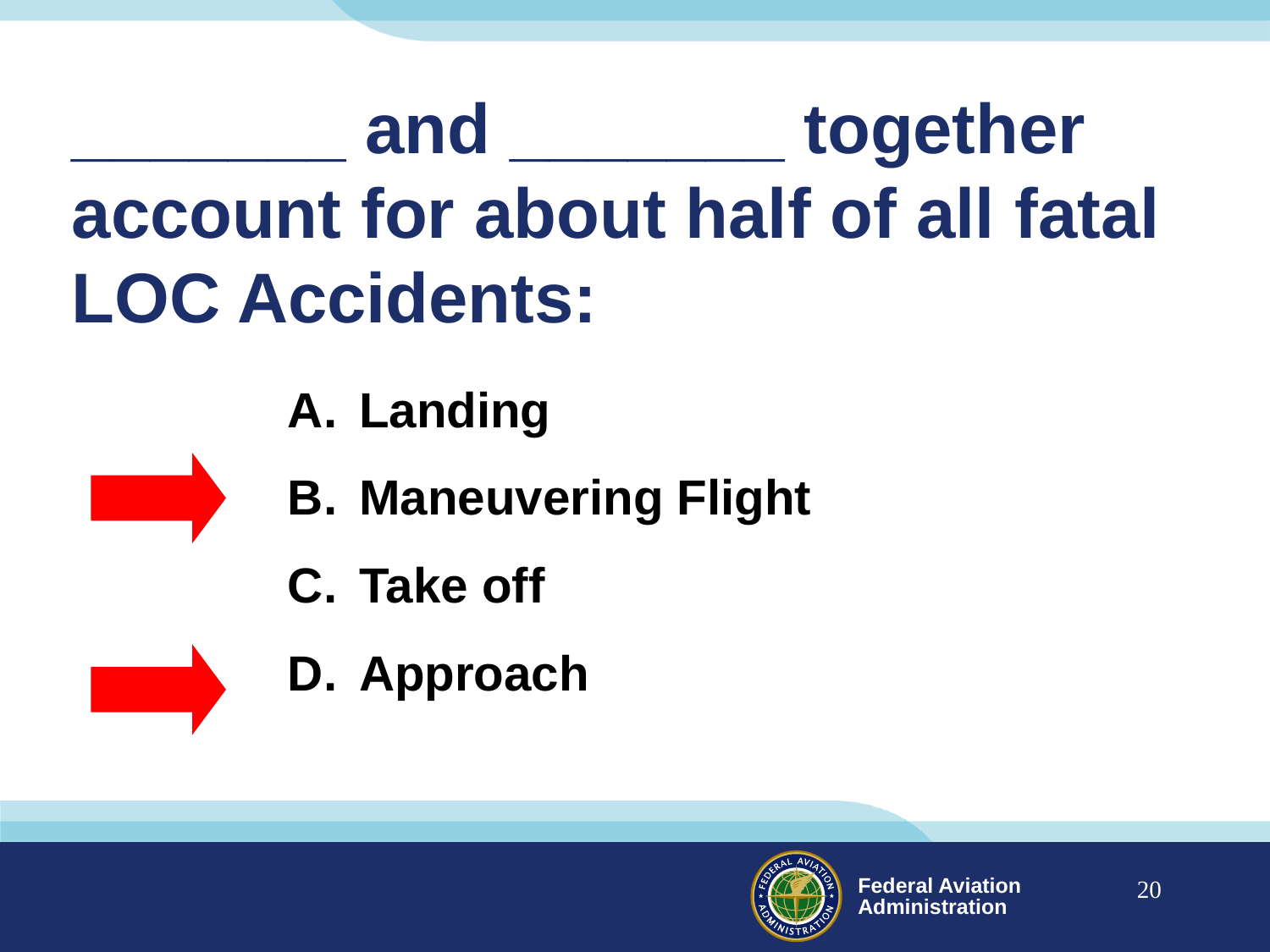

# _______ and _______ together account for about half of all fatal LOC Accidents:
Landing
Maneuvering Flight
Take off
Approach

20